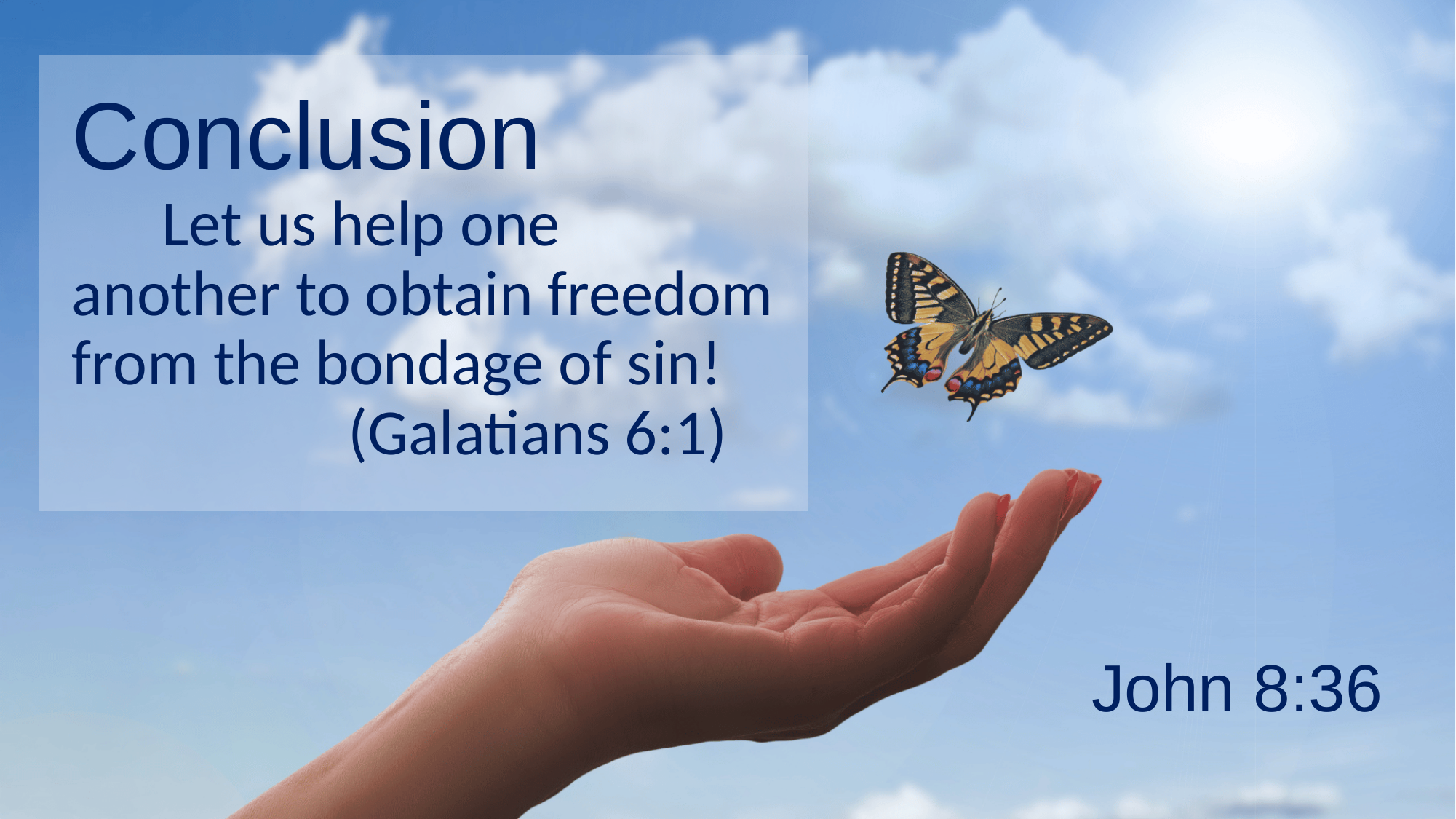

# Conclusion Let us help one another to obtain freedom from the bondage of sin! (Galatians 6:1)
John 8:36